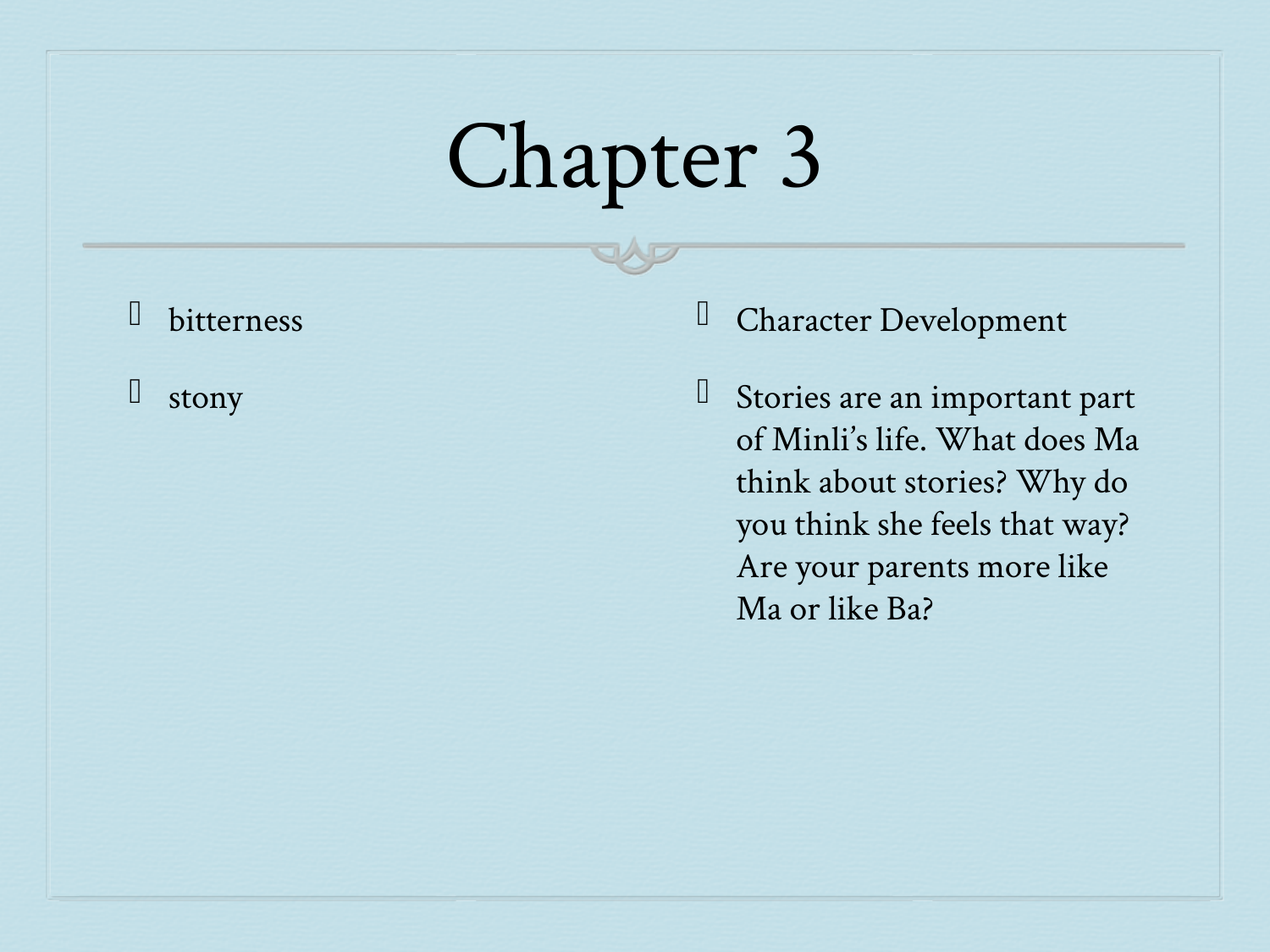

# Chapter 3
bitterness
stony
Character Development
Stories are an important part of Minli’s life. What does Ma think about stories? Why do you think she feels that way? Are your parents more like Ma or like Ba?